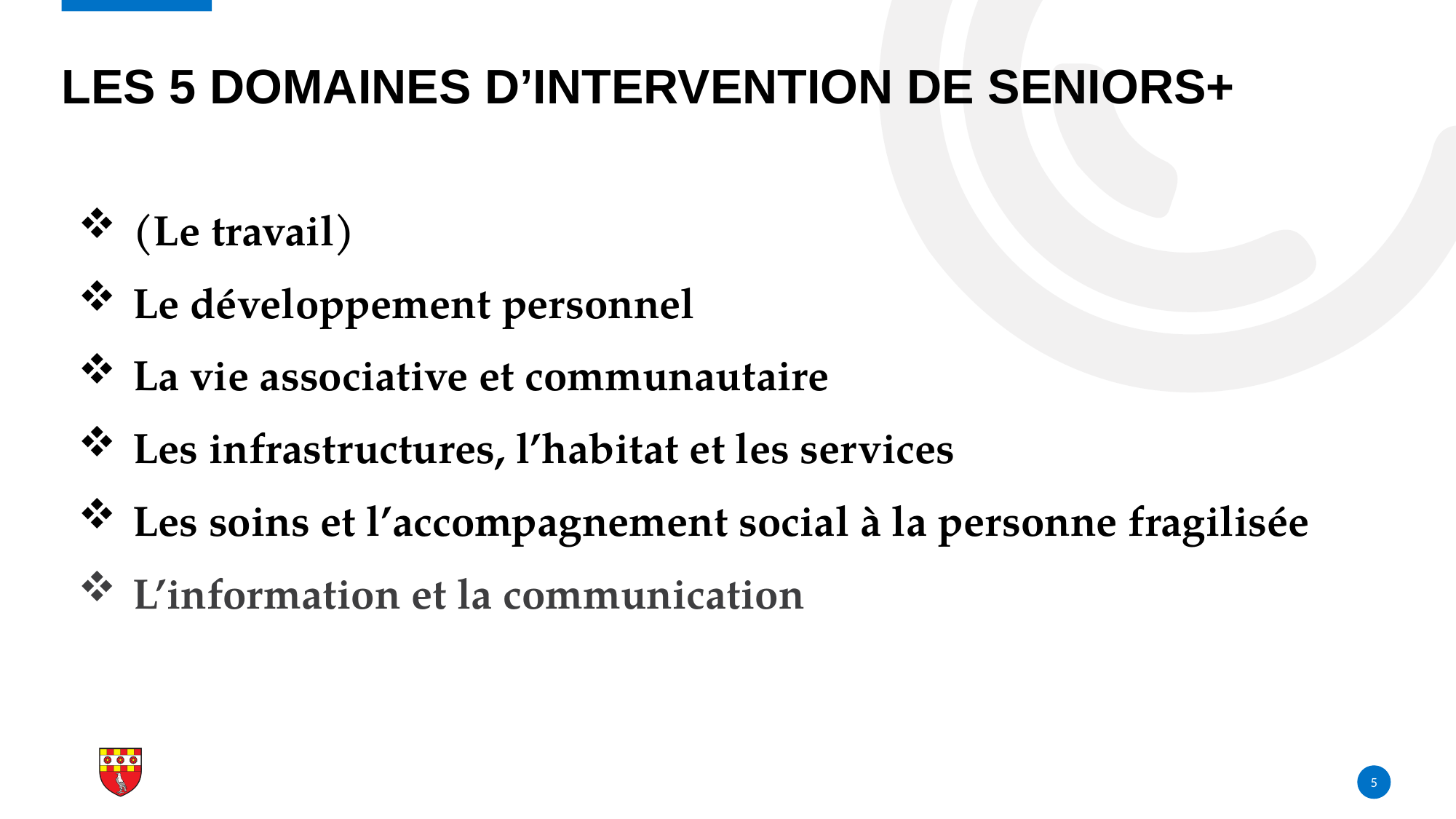

# Les 5 domaines d’intervention de seniors+
(Le travail)
Le développement personnel
La vie associative et communautaire
Les infrastructures, l’habitat et les services
Les soins et l’accompagnement social à la personne fragilisée
L’information et la communication
5